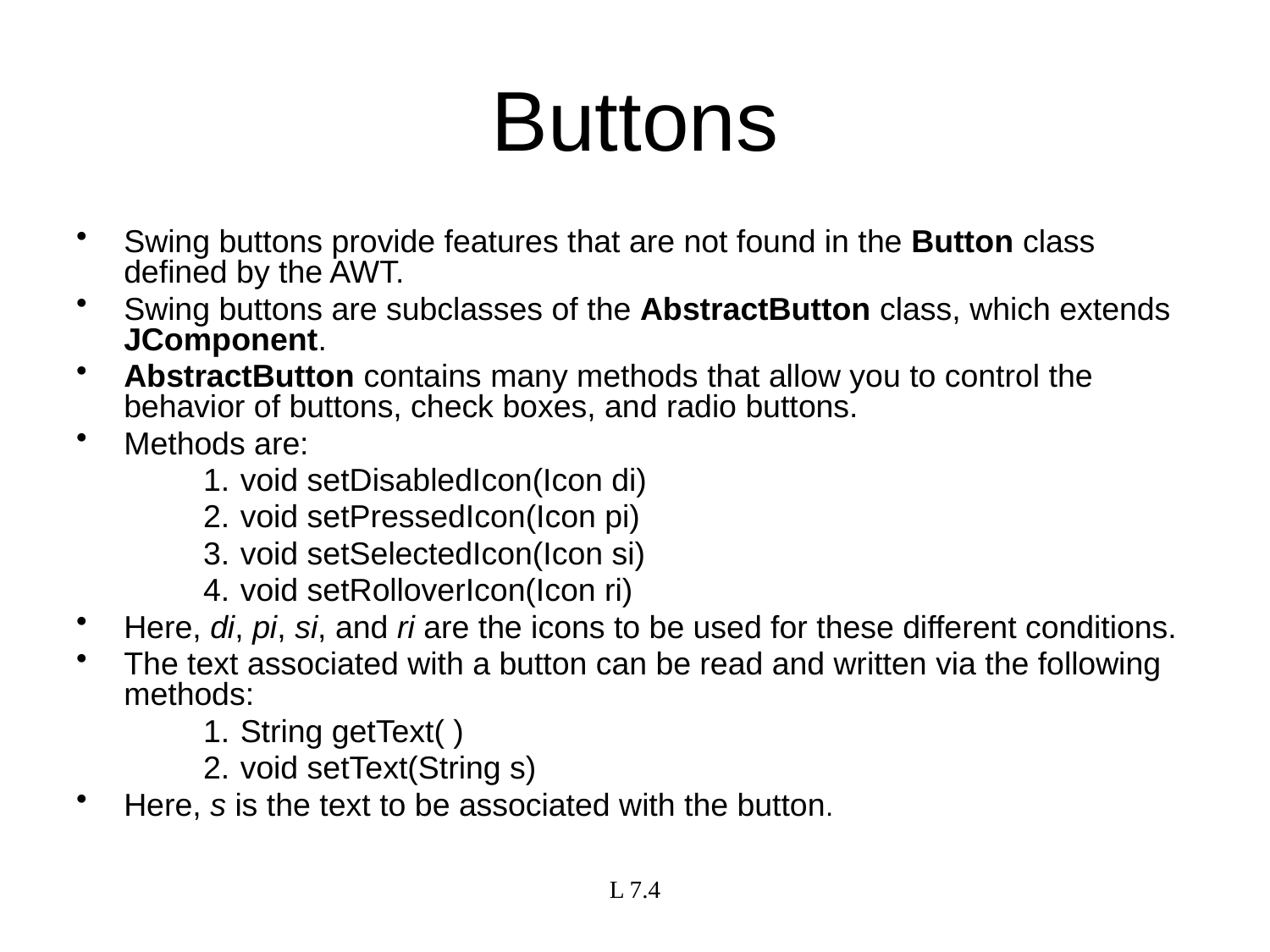

# Buttons
Swing buttons provide features that are not found in the Button class defined by the AWT.
Swing buttons are subclasses of the AbstractButton class, which extends JComponent.
AbstractButton contains many methods that allow you to control the behavior of buttons, check boxes, and radio buttons.
Methods are:
void setDisabledIcon(Icon di)
void setPressedIcon(Icon pi)
void setSelectedIcon(Icon si)
void setRolloverIcon(Icon ri)
Here, di, pi, si, and ri are the icons to be used for these different conditions.
The text associated with a button can be read and written via the following methods:
String getText( )
void setText(String s)
Here, s is the text to be associated with the button.
L 7.4